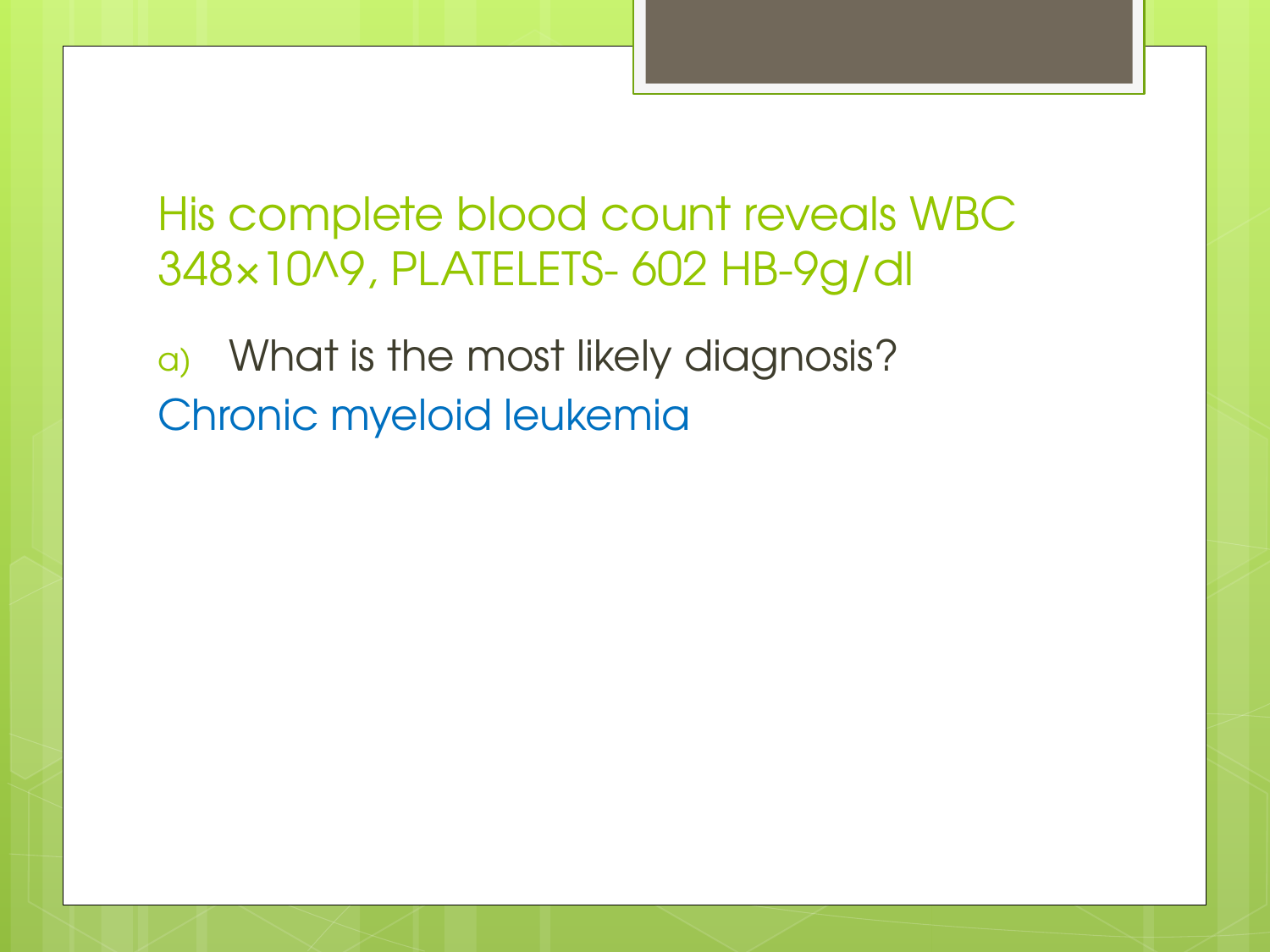

# His complete blood count reveals WBC 348×10^9, PLATELETS- 602 HB-9g/dl
What is the most likely diagnosis?
Chronic myeloid leukemia